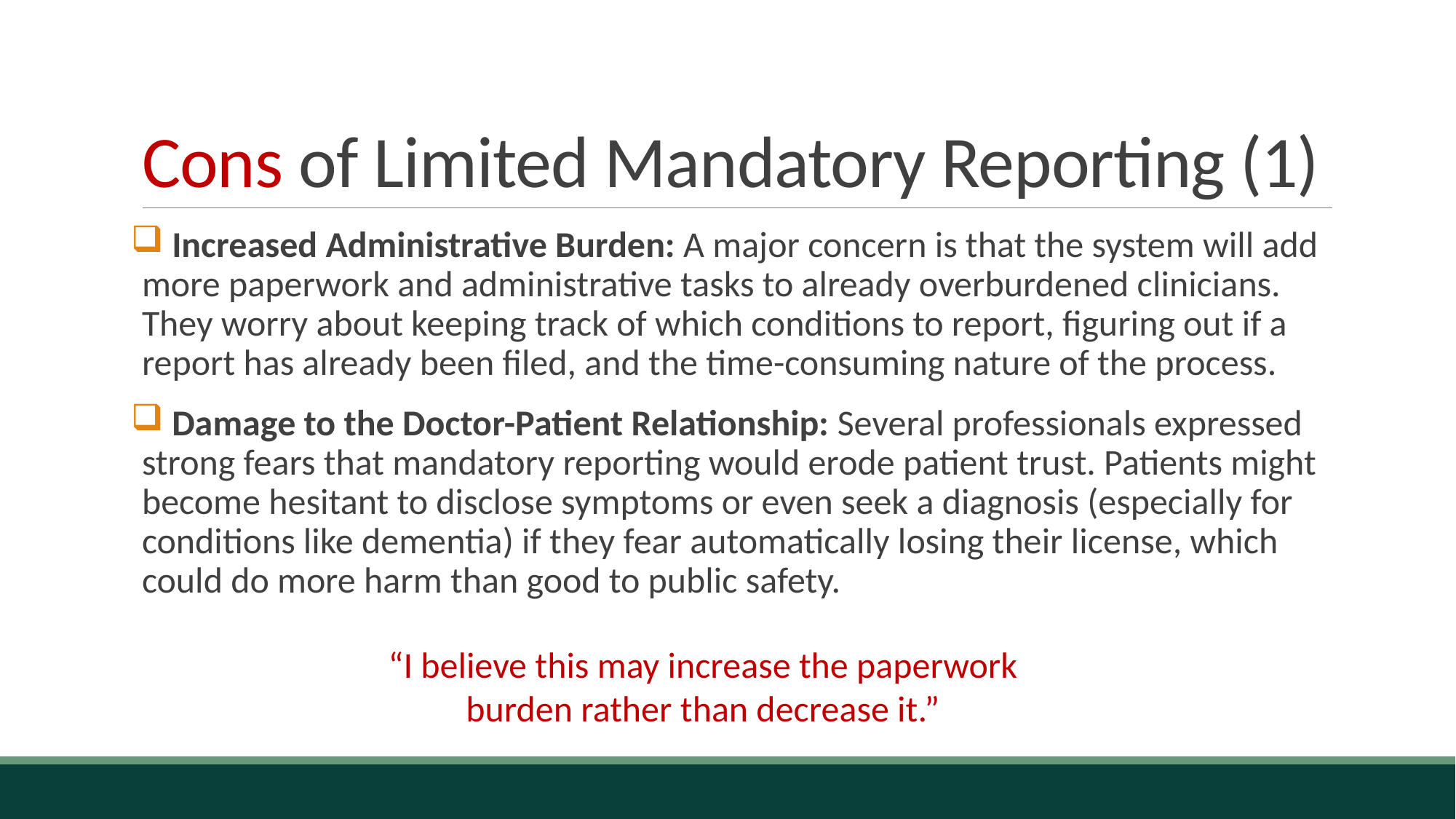

# Cons of Limited Mandatory Reporting (1)
 Increased Administrative Burden: A major concern is that the system will add more paperwork and administrative tasks to already overburdened clinicians. They worry about keeping track of which conditions to report, figuring out if a report has already been filed, and the time-consuming nature of the process.
 Damage to the Doctor-Patient Relationship: Several professionals expressed strong fears that mandatory reporting would erode patient trust. Patients might become hesitant to disclose symptoms or even seek a diagnosis (especially for conditions like dementia) if they fear automatically losing their license, which could do more harm than good to public safety.
“I believe this may increase the paperwork burden rather than decrease it.”